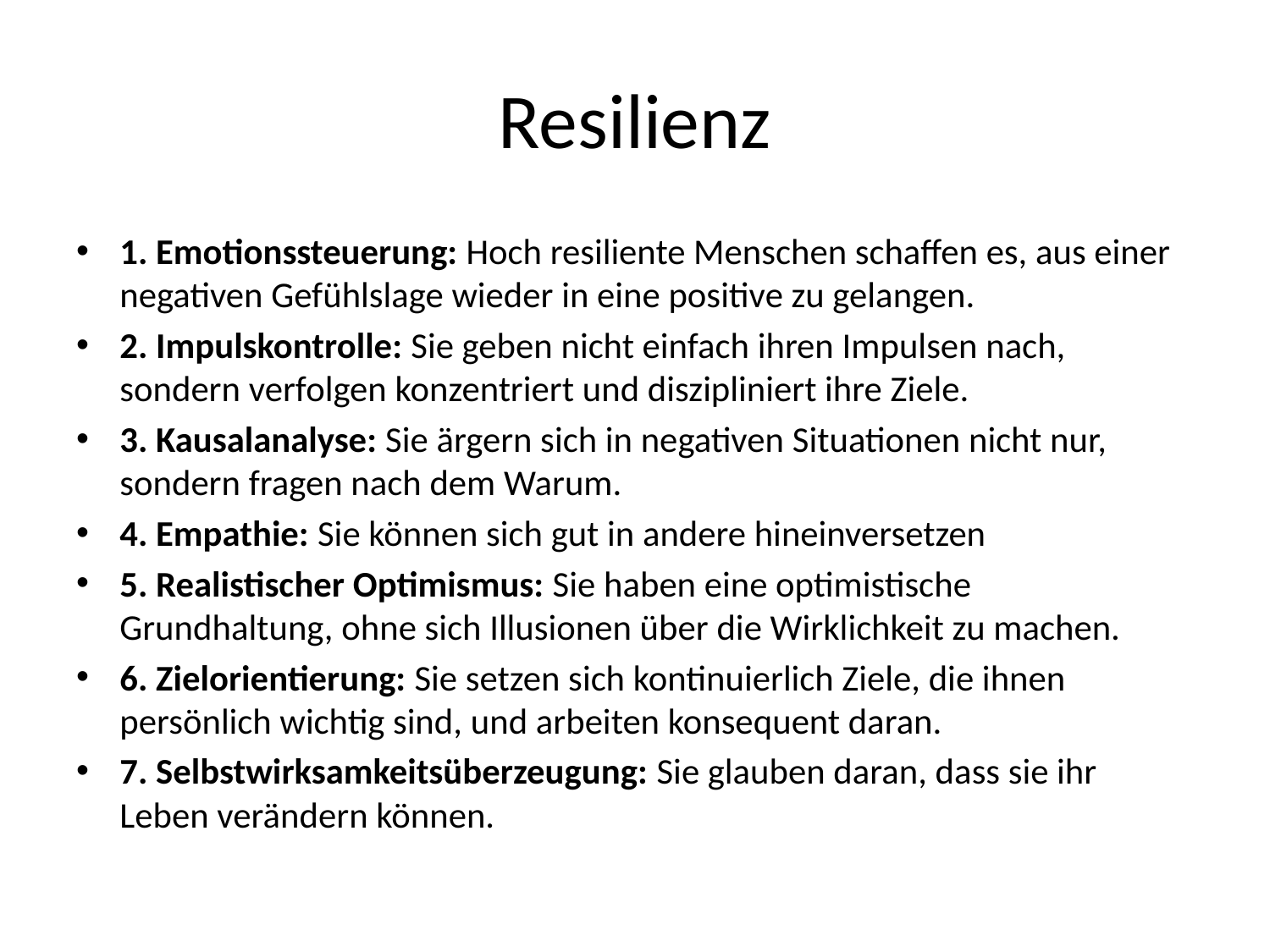

# Resilienz
1. Emotionssteuerung: Hoch resiliente Menschen schaffen es, aus einer negativen Gefühlslage wieder in eine positive zu gelangen.
2. Impulskontrolle: Sie geben nicht einfach ihren Impulsen nach, sondern verfolgen konzentriert und diszipliniert ihre Ziele.
3. Kausalanalyse: Sie ärgern sich in negativen Situationen nicht nur, sondern fragen nach dem Warum.
4. Empathie: Sie können sich gut in andere hineinversetzen
5. Realistischer Optimismus: Sie haben eine optimistische Grundhaltung, ohne sich Illusionen über die Wirklichkeit zu machen.
6. Zielorientierung: Sie setzen sich kontinuierlich Ziele, die ihnen persönlich wichtig sind, und arbeiten konsequent daran.
7. Selbstwirksamkeitsüberzeugung: Sie glauben daran, dass sie ihr Leben verändern können.